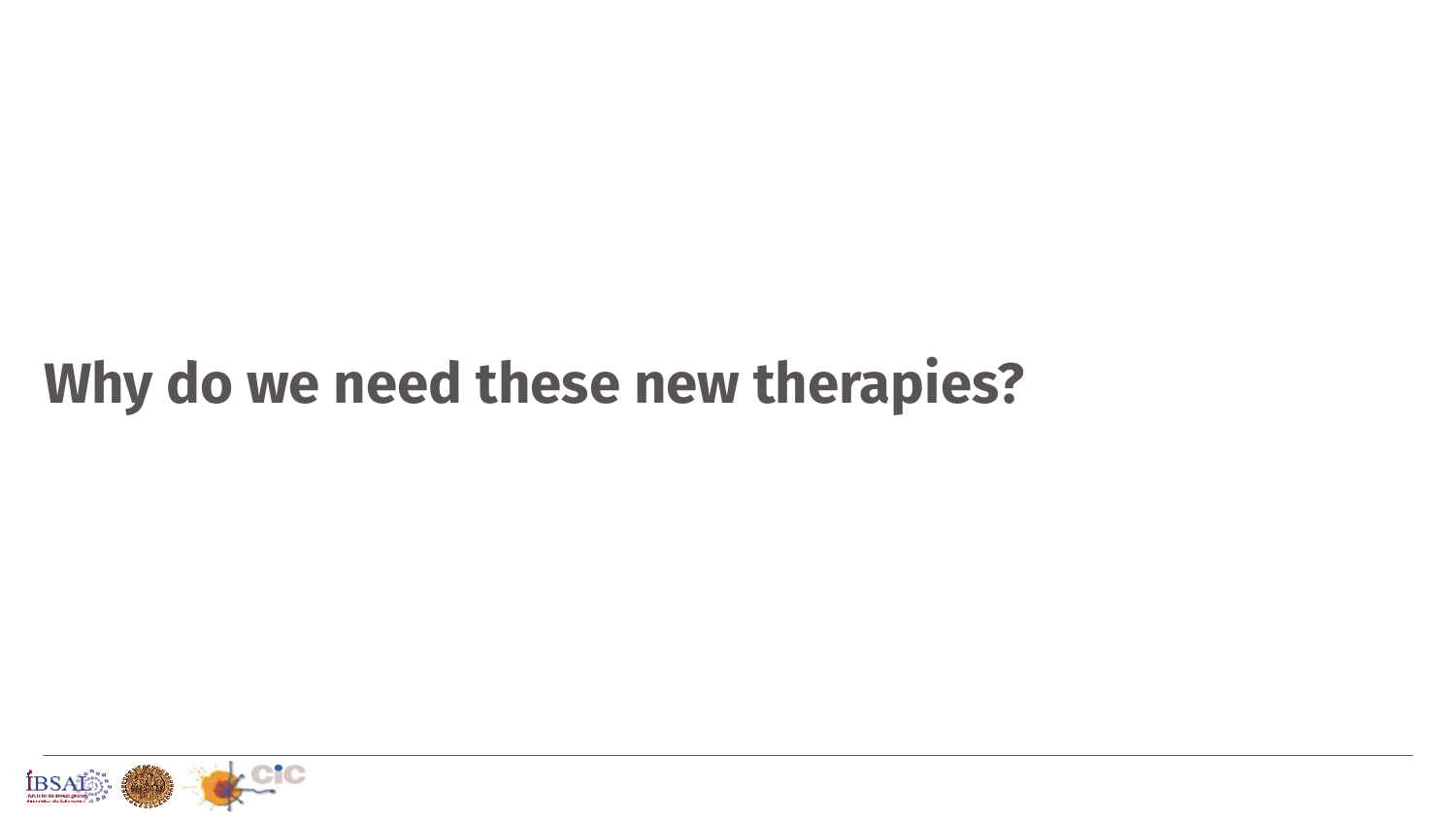

# Why do we need these new therapies?